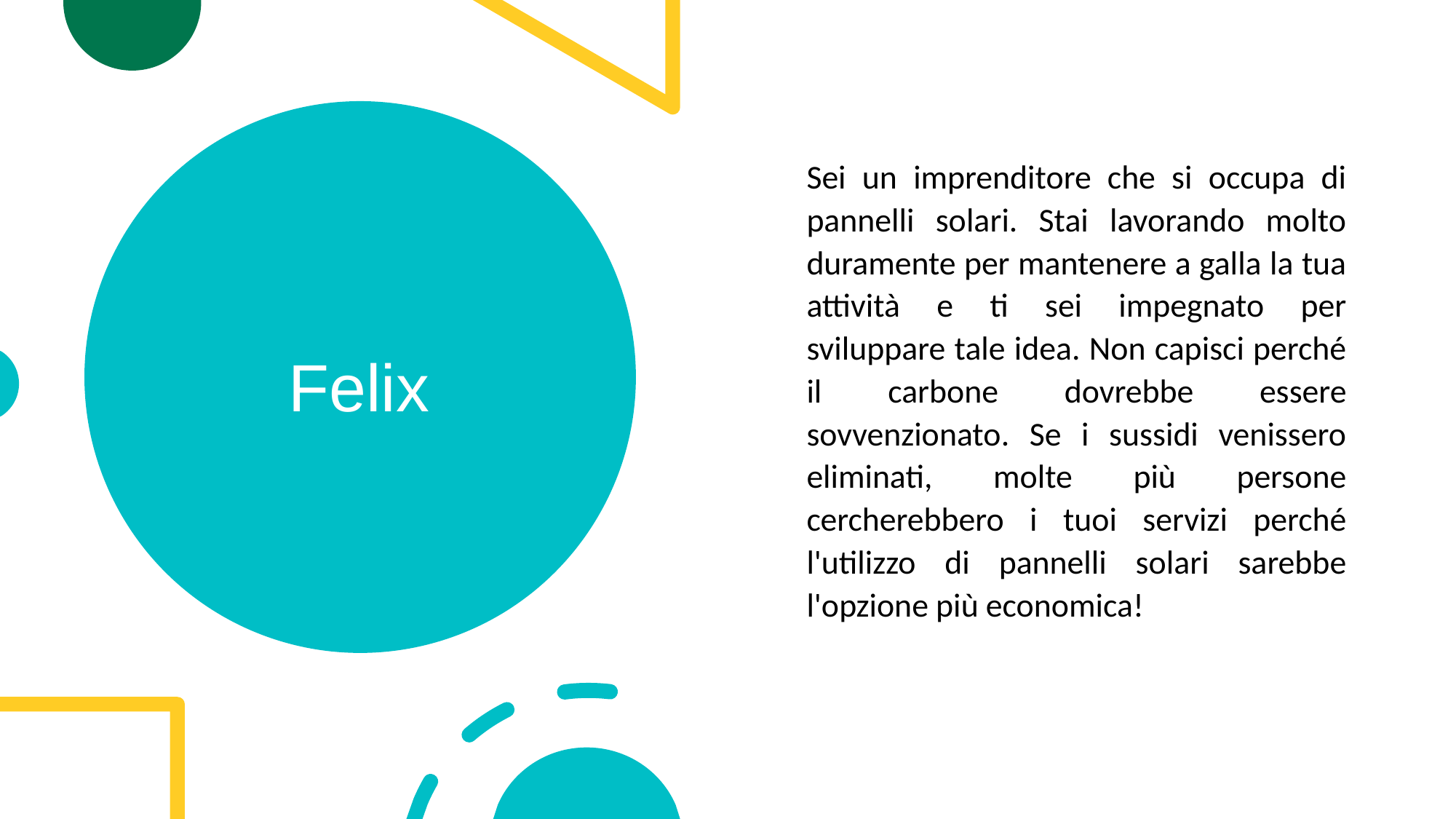

# Felix
Sei un imprenditore che si occupa di pannelli solari. Stai lavorando molto duramente per mantenere a galla la tua attività e ti sei impegnato per sviluppare tale idea. Non capisci perché il carbone dovrebbe essere sovvenzionato. Se i sussidi venissero eliminati, molte più persone cercherebbero i tuoi servizi perché l'utilizzo di pannelli solari sarebbe l'opzione più economica!